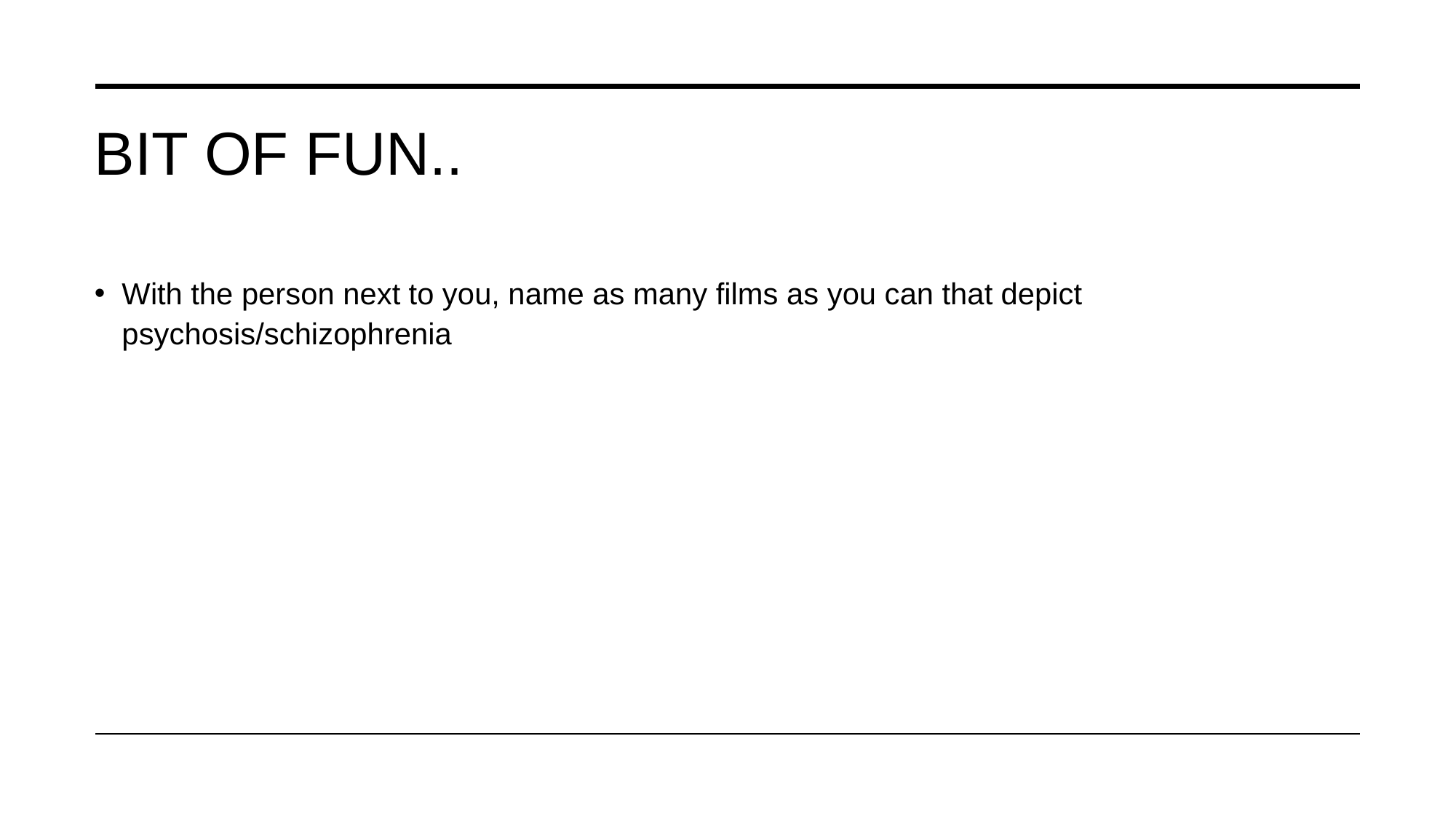

# BIT OF FUN..
With the person next to you, name as many films as you can that depict psychosis/schizophrenia